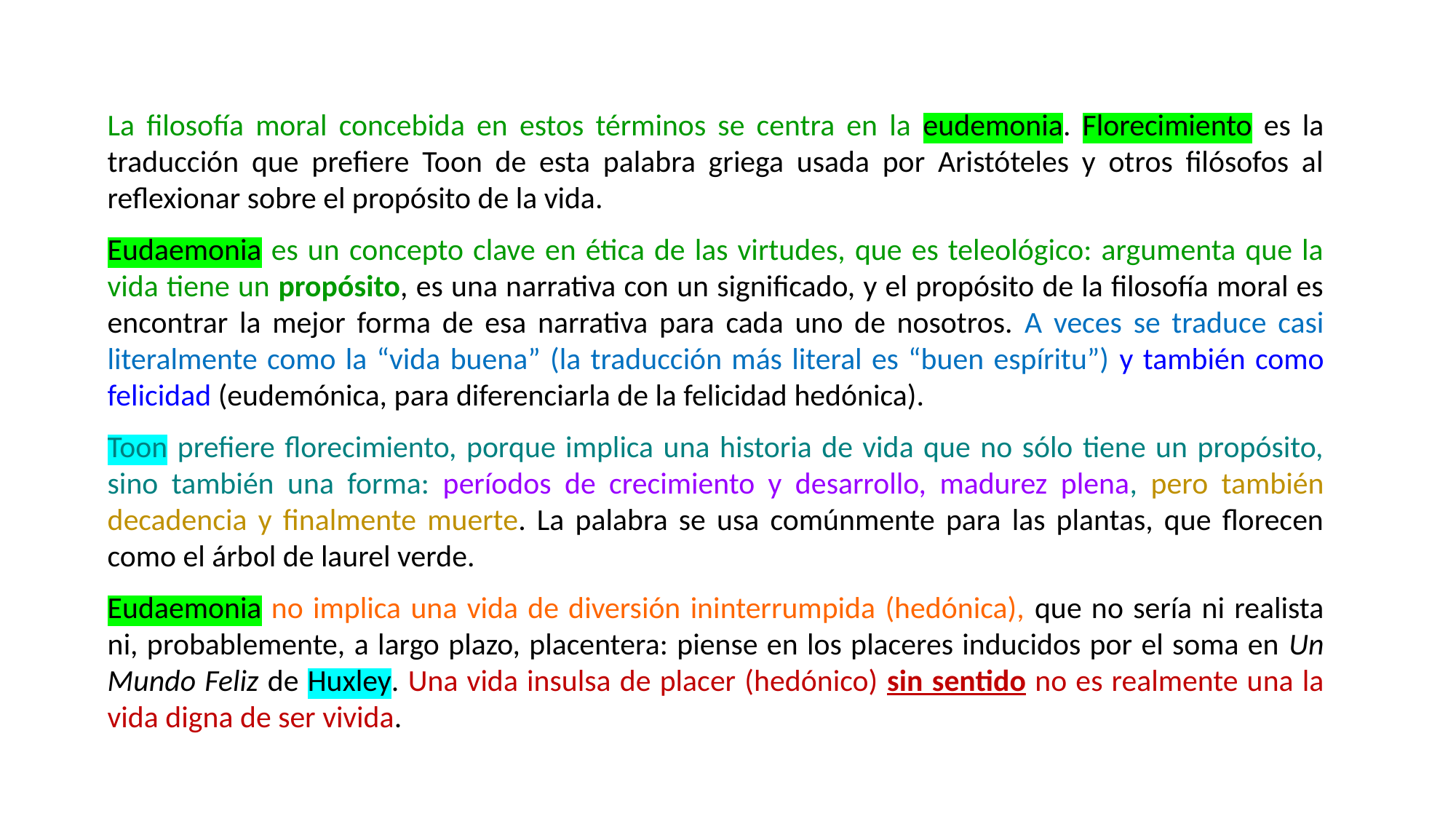

La filosofía moral concebida en estos términos se centra en la eudemonia. Florecimiento es la traducción que prefiere Toon de esta palabra griega usada por Aristóteles y otros filósofos al reflexionar sobre el propósito de la vida.
Eudaemonia es un concepto clave en ética de las virtudes, que es teleológico: argumenta que la vida tiene un propósito, es una narrativa con un significado, y el propósito de la filosofía moral es encontrar la mejor forma de esa narrativa para cada uno de nosotros. A veces se traduce casi literalmente como la “vida buena” (la traducción más literal es “buen espíritu”) y también como felicidad (eudemónica, para diferenciarla de la felicidad hedónica).
Toon prefiere florecimiento, porque implica una historia de vida que no sólo tiene un propósito, sino también una forma: períodos de crecimiento y desarrollo, madurez plena, pero también decadencia y finalmente muerte. La palabra se usa comúnmente para las plantas, que florecen como el árbol de laurel verde.
Eudaemonia no implica una vida de diversión ininterrumpida (hedónica), que no sería ni realista ni, probablemente, a largo plazo, placentera: piense en los placeres inducidos por el soma en Un Mundo Feliz de Huxley. Una vida insulsa de placer (hedónico) sin sentido no es realmente una la vida digna de ser vivida.